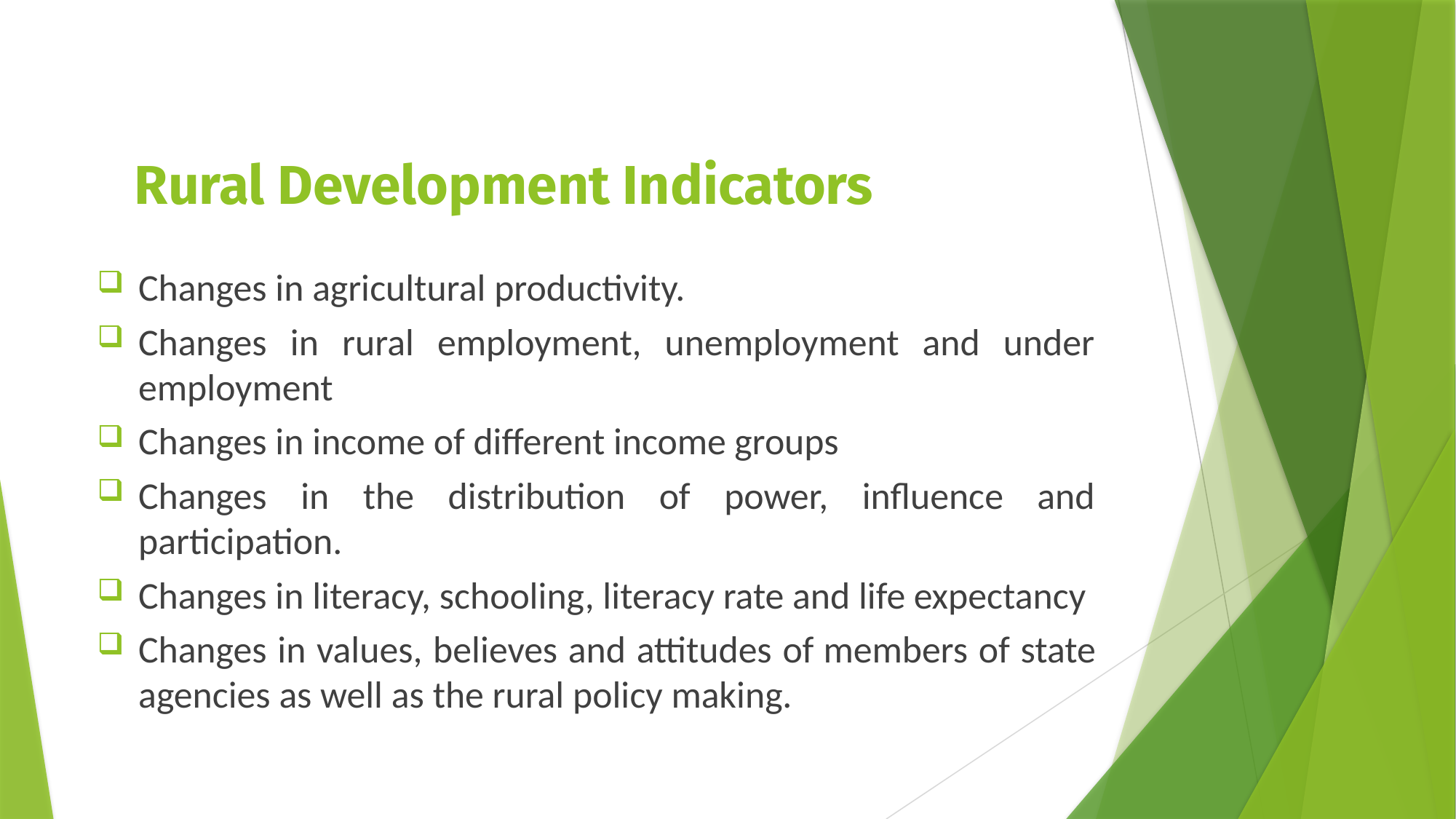

# Rural Development Indicators
Changes in agricultural productivity.
Changes in rural employment, unemployment and under employment
Changes in income of different income groups
Changes in the distribution of power, influence and participation.
Changes in literacy, schooling, literacy rate and life expectancy
Changes in values, believes and attitudes of members of state agencies as well as the rural policy making.